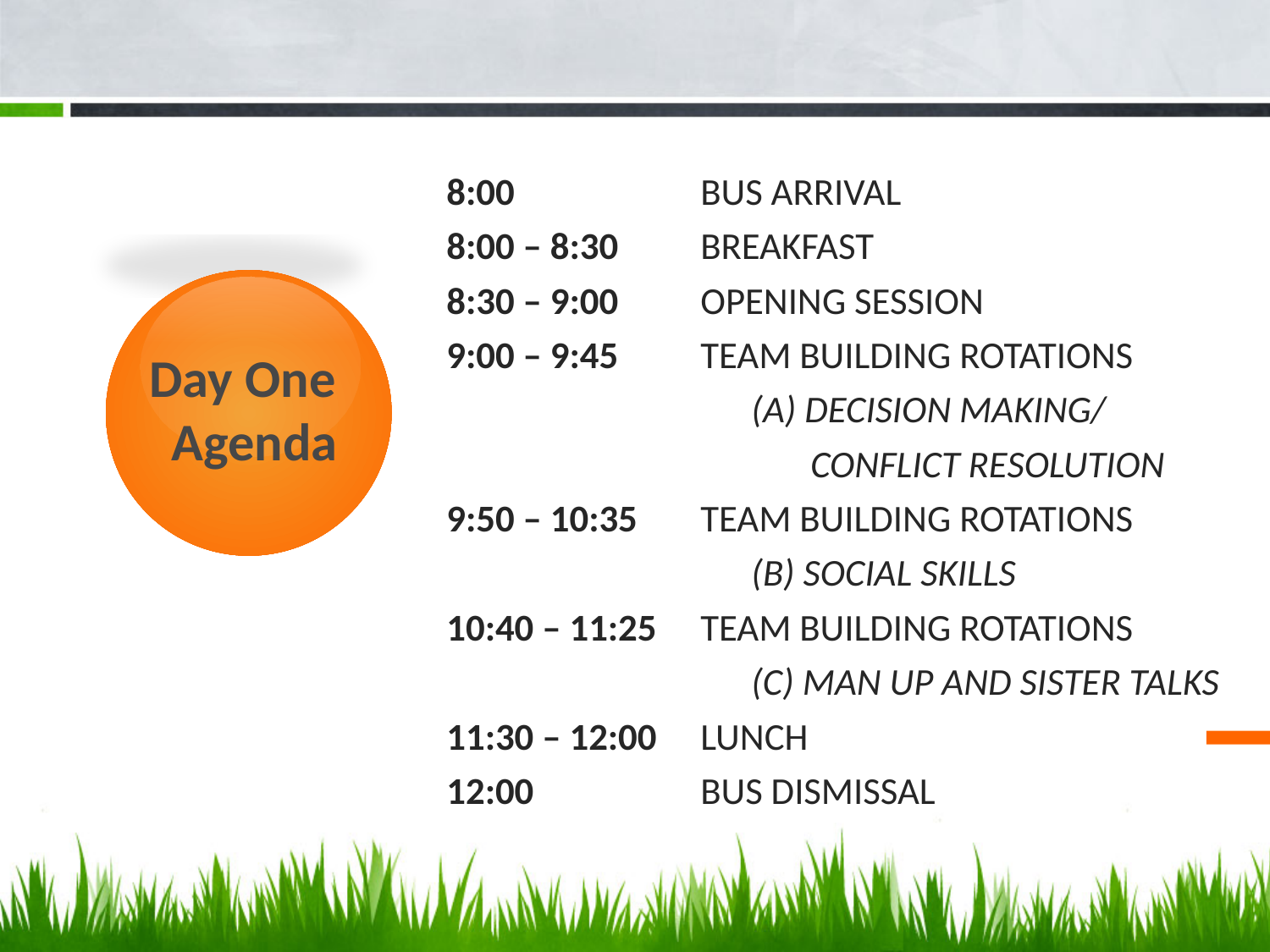

# 8:00       	Bus Arrival 8:00 – 8:30  	Breakfast 8:30 – 9:00   	Opening Session 9:00 – 9:45	Team Building Rotations (A) Decision Making/ Conflict Resolution 9:50 – 10:35 	Team Building Rotations (B) Social Skills 10:40 – 11:25 	Team Building Rotations (C) Man Up and Sister Talks 11:30 – 12:00	Lunch 12:00            	Bus Dismissal
Day One
 Agenda